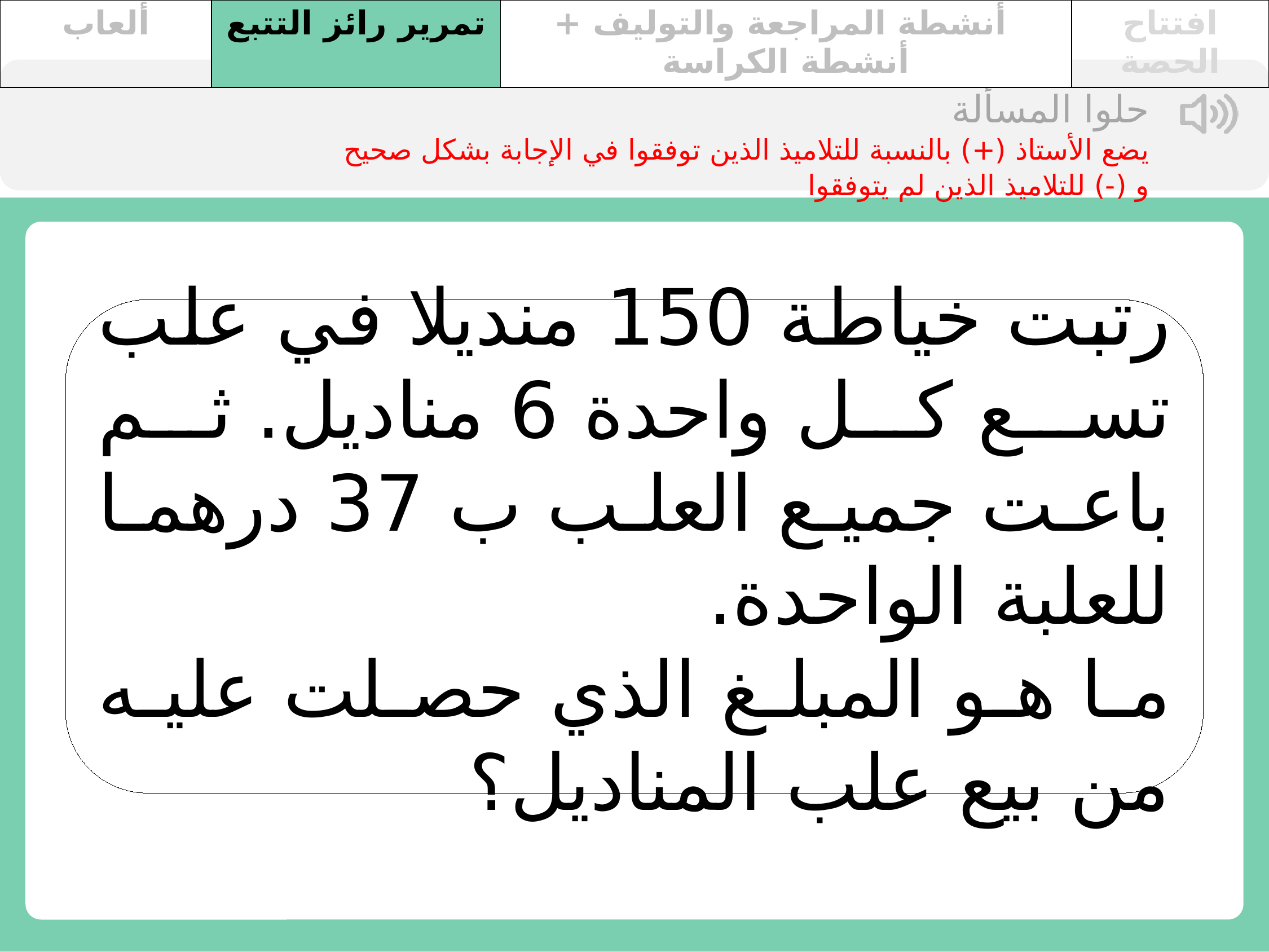

| ألعاب | تمرير رائز التتبع | أنشطة المراجعة والتوليف + أنشطة الكراسة | افتتاح الحصة |
| --- | --- | --- | --- |

حلوا المسألة
يضع الأستاذ (+) بالنسبة للتلاميذ الذين توفقوا في الإجابة بشكل صحيح و (-) للتلاميذ الذين لم يتوفقوا

رتبت خياطة 150 منديلا في علب تسع كل واحدة 6 مناديل. ثم باعت جميع العلب ب 37 درهما للعلبة الواحدة.
ما هو المبلغ الذي حصلت عليه من بيع علب المناديل؟